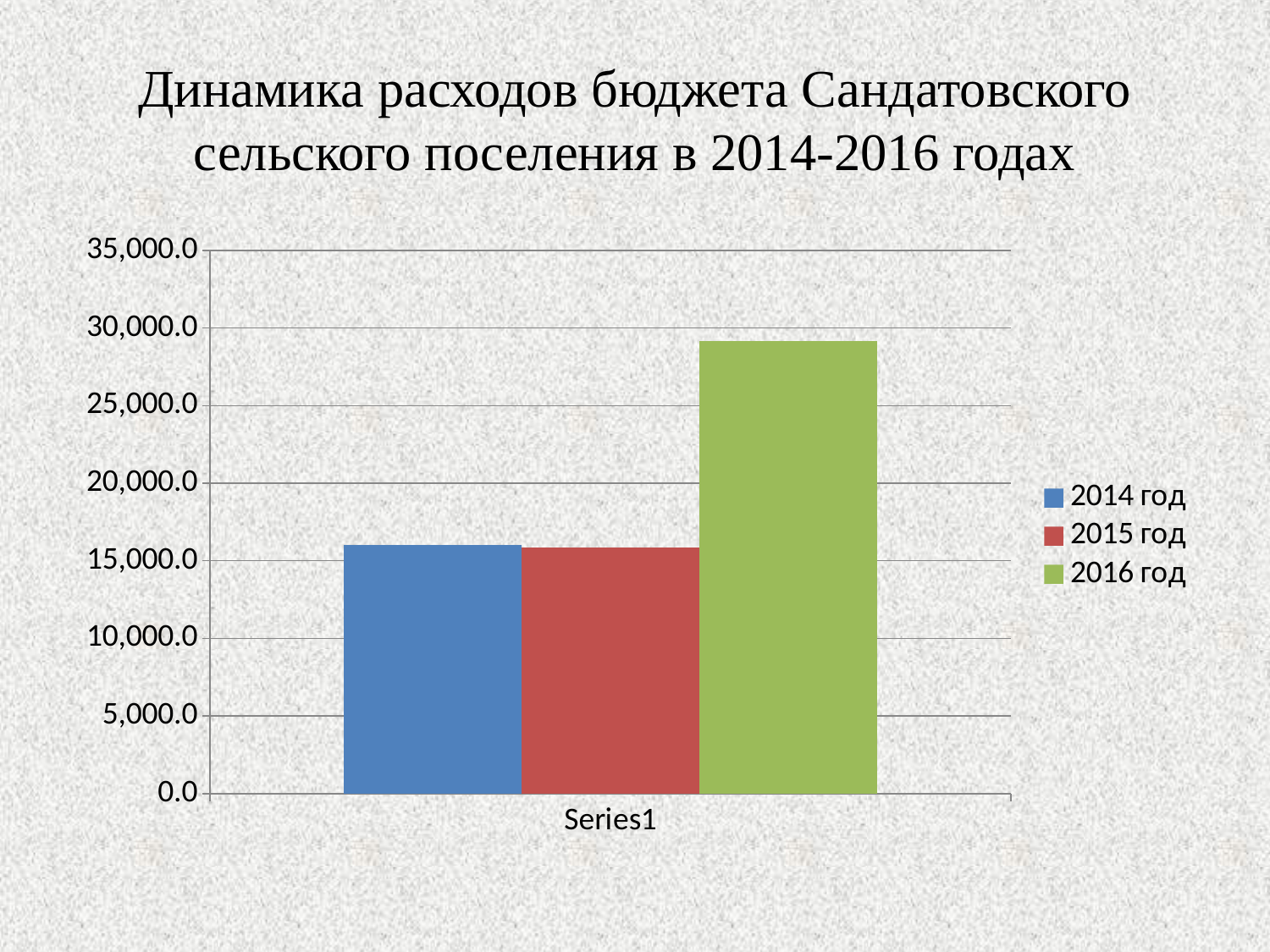

# Динамика расходов бюджета Сандатовского сельского поселения в 2014-2016 годах

### Chart

| Category | 2014 год | 2015 год | 2016 год |
|---|---|---|---|
|  | 16031.4 | 15877.6 | 29138.9 |